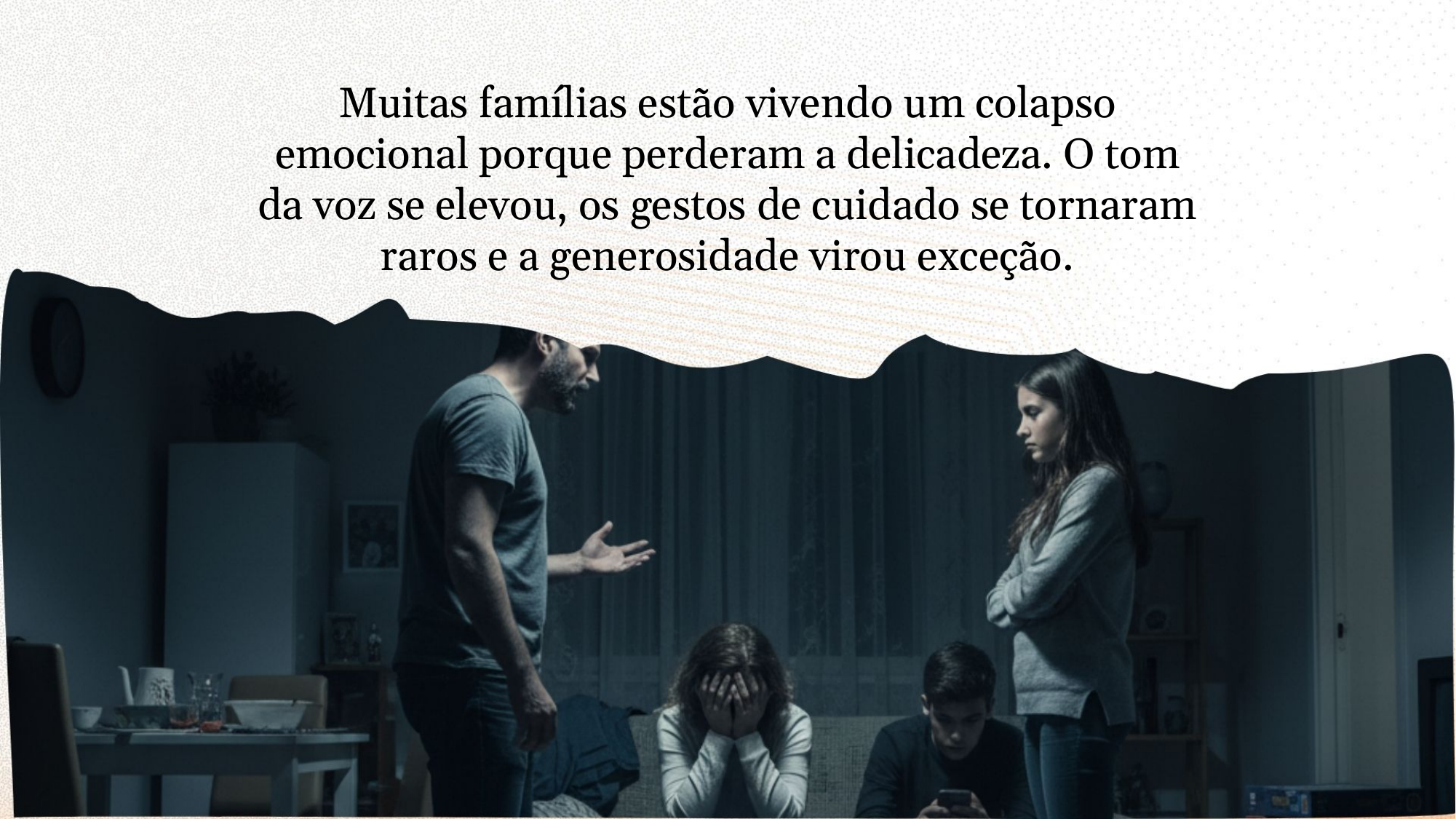

Muitas famílias estão vivendo um colapso emocional porque perderam a delicadeza. O tom da voz se elevou, os gestos de cuidado se tornaram raros e a generosidade virou exceção.